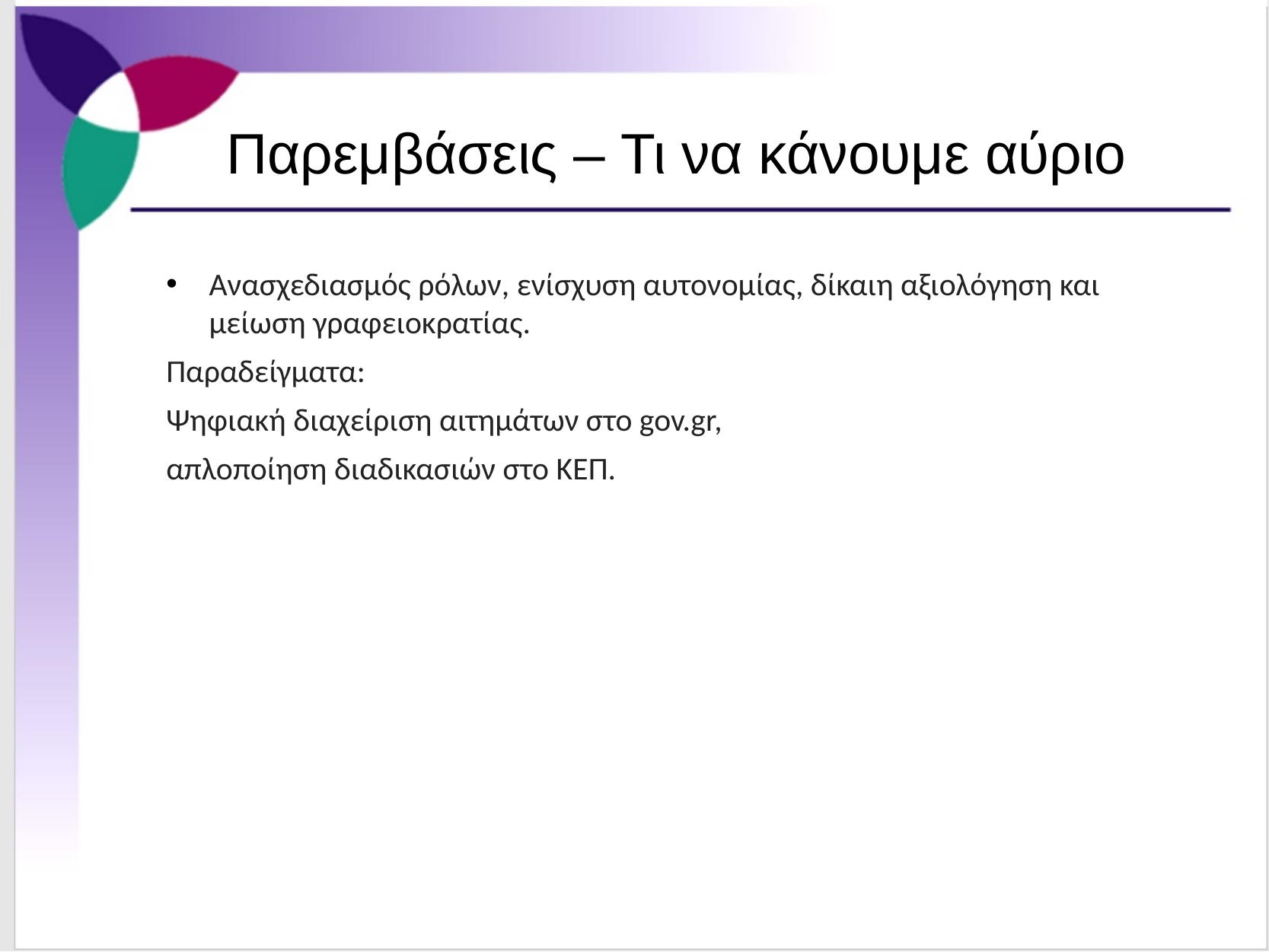

#

Παρεμβάσεις – Τι να κάνουμε αύριο

Ανασχεδιασμός ρόλων, ενίσχυση αυτονομίας, δίκαιη αξιολόγηση και μείωση γραφειοκρατίας.
Παραδείγματα:
Ψηφιακή διαχείριση αιτημάτων στο gov.gr,
απλοποίηση διαδικασιών στο ΚΕΠ.